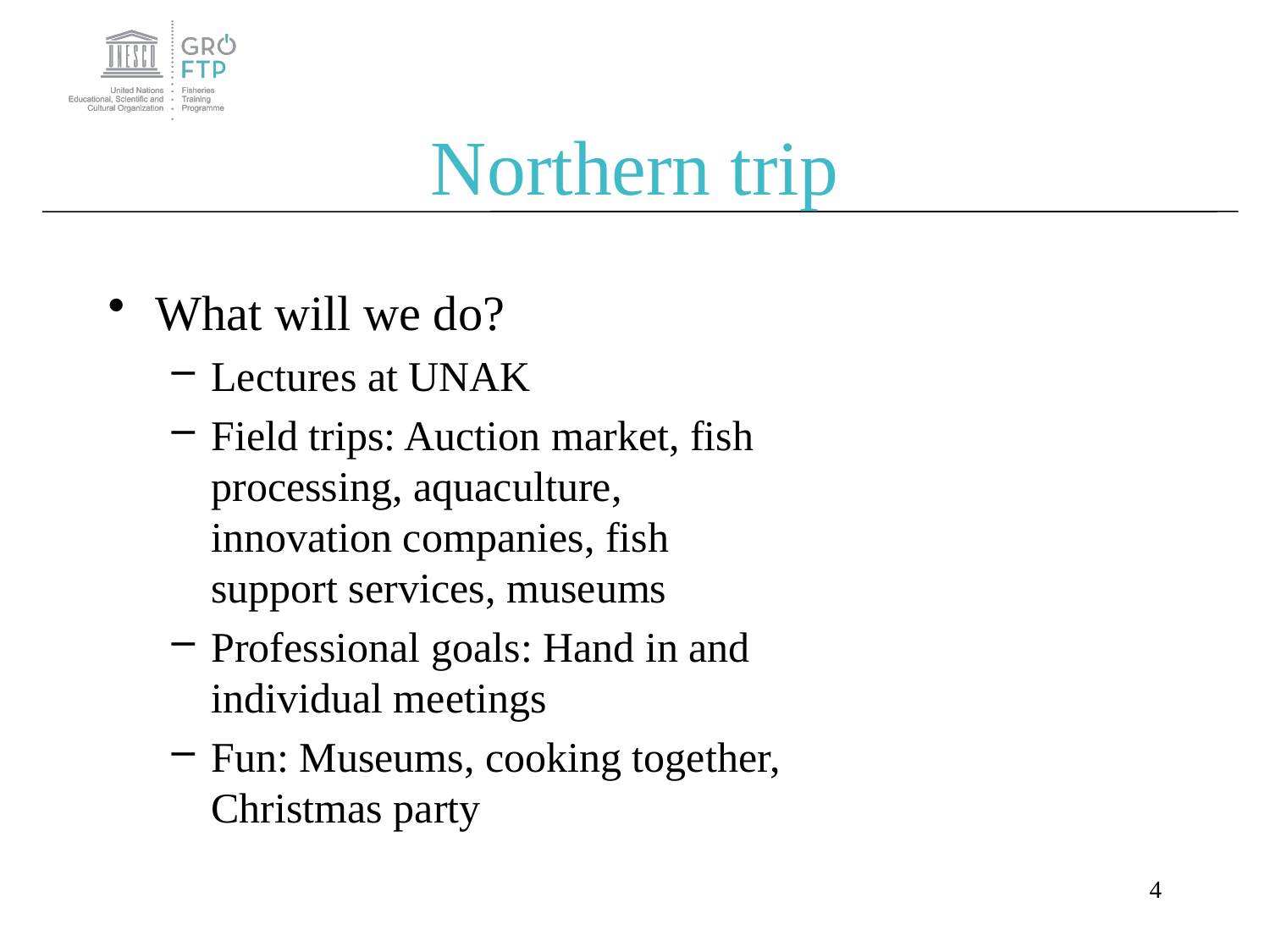

# Northern trip
What will we do?
Lectures at UNAK
Field trips: Auction market, fish processing, aquaculture, innovation companies, fish support services, museums
Professional goals: Hand in and individual meetings
Fun: Museums, cooking together, Christmas party

4